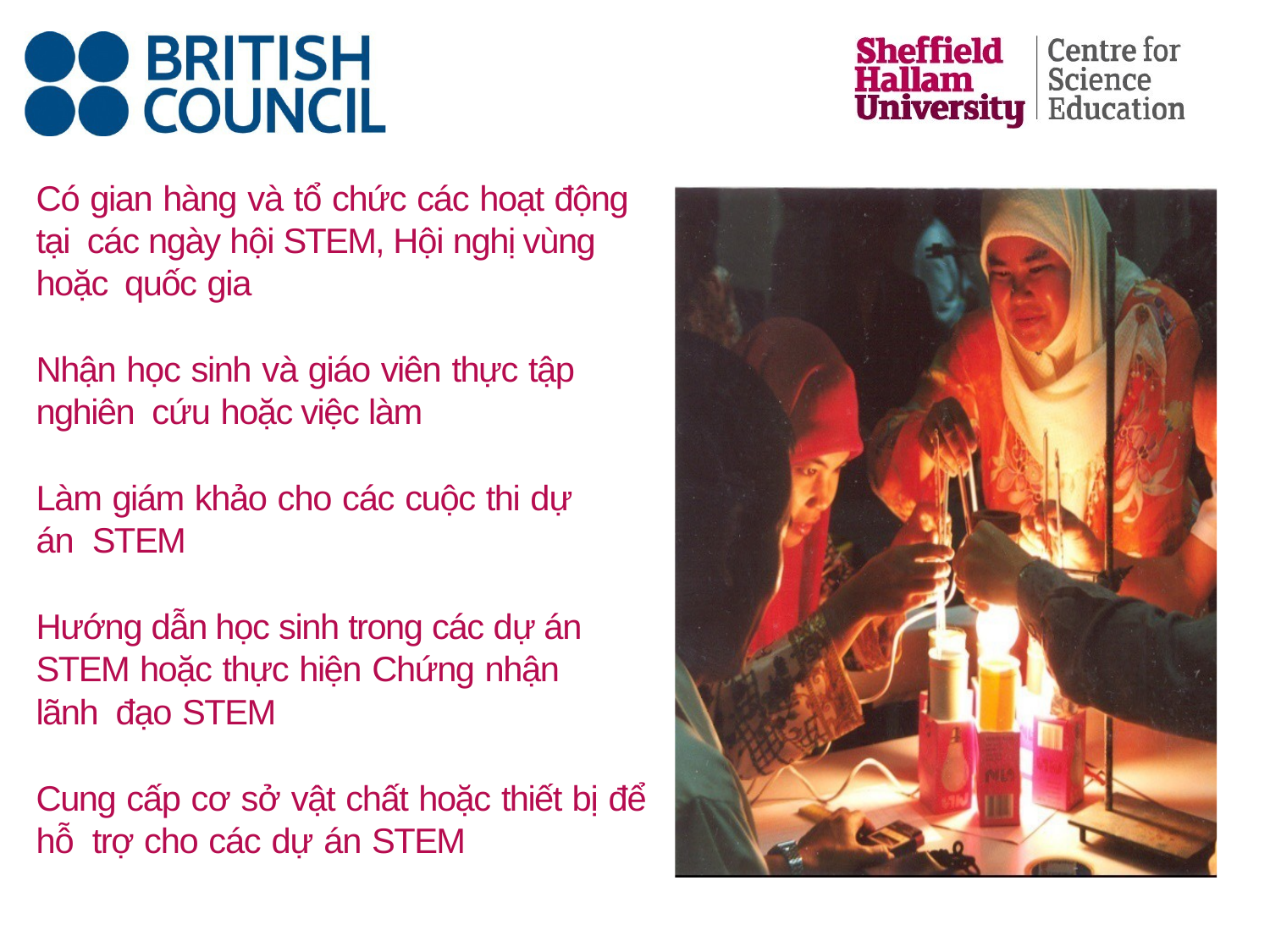

Có gian hàng và tổ chức các hoạt động tại  các ngày hội STEM, Hội nghị vùng hoặc  quốc gia

Nhận học sinh và giáo viên thực tập nghiên  cứu hoặc việc làm

Làm giám khảo cho các cuộc thi dự án  STEM

Hướng dẫn học sinh trong các dự án  STEM hoặc thực hiện Chứng nhận lãnh  đạo STEM

Cung cấp cơ sở vật chất hoặc thiết bị để hỗ  trợ cho các dự án STEM